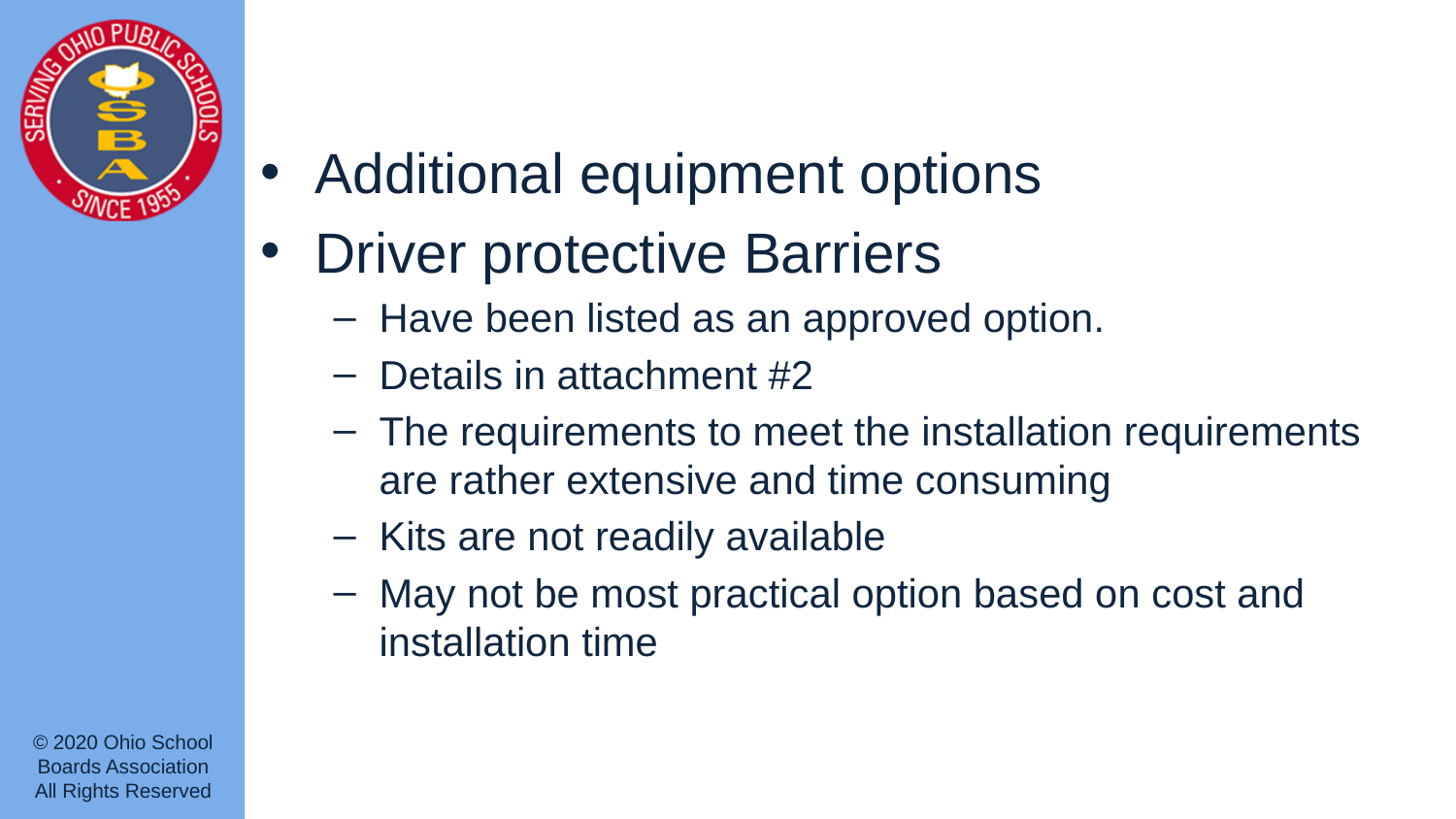

#
Additional equipment options
Driver protective Barriers
Have been listed as an approved option.
Details in attachment #2
The requirements to meet the installation requirements are rather extensive and time consuming
Kits are not readily available
May not be most practical option based on cost and installation time